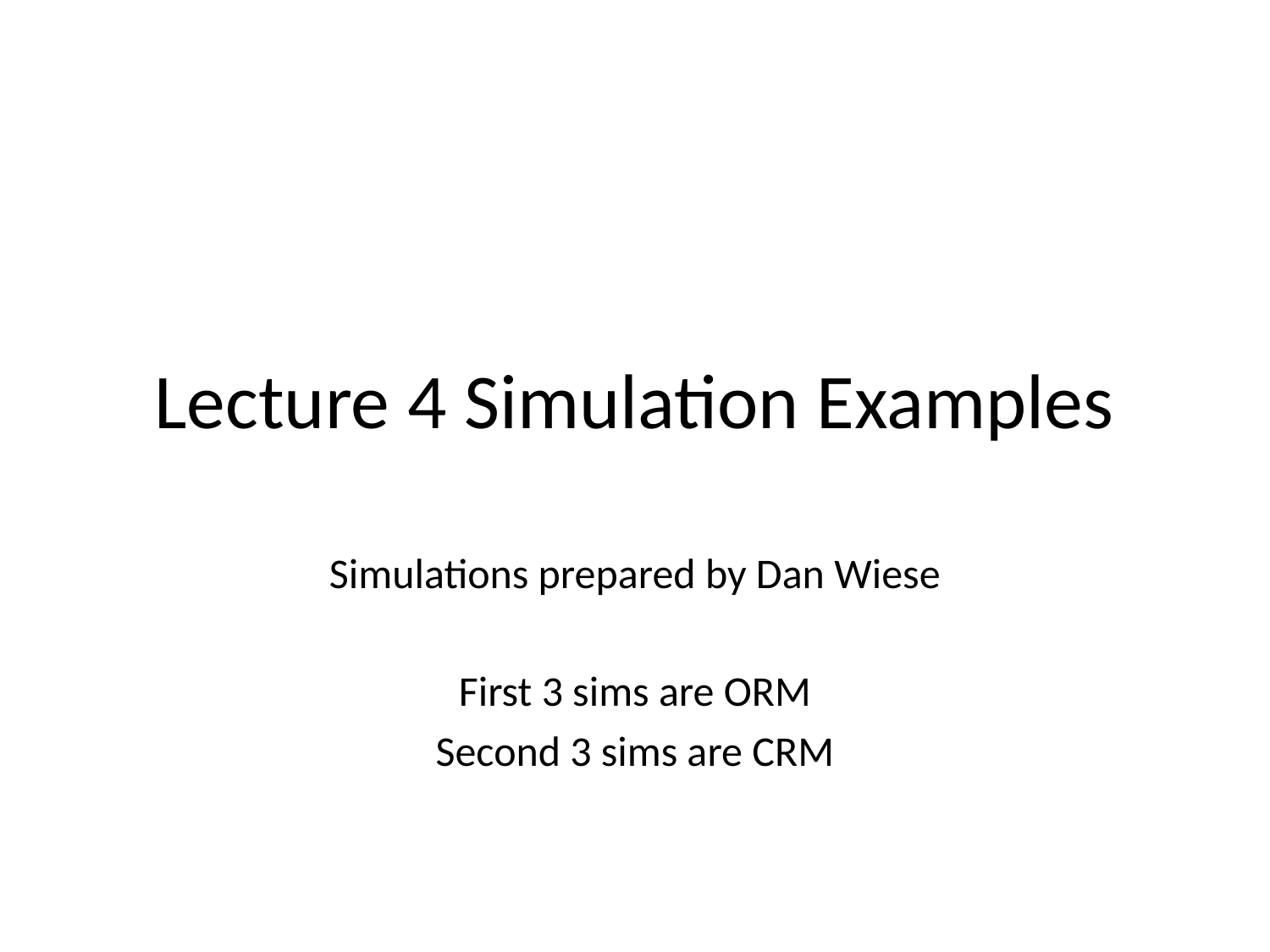

# Lecture 4 Simulation Examples
Simulations prepared by Dan Wiese

First 3 sims are ORM
Second 3 sims are CRM